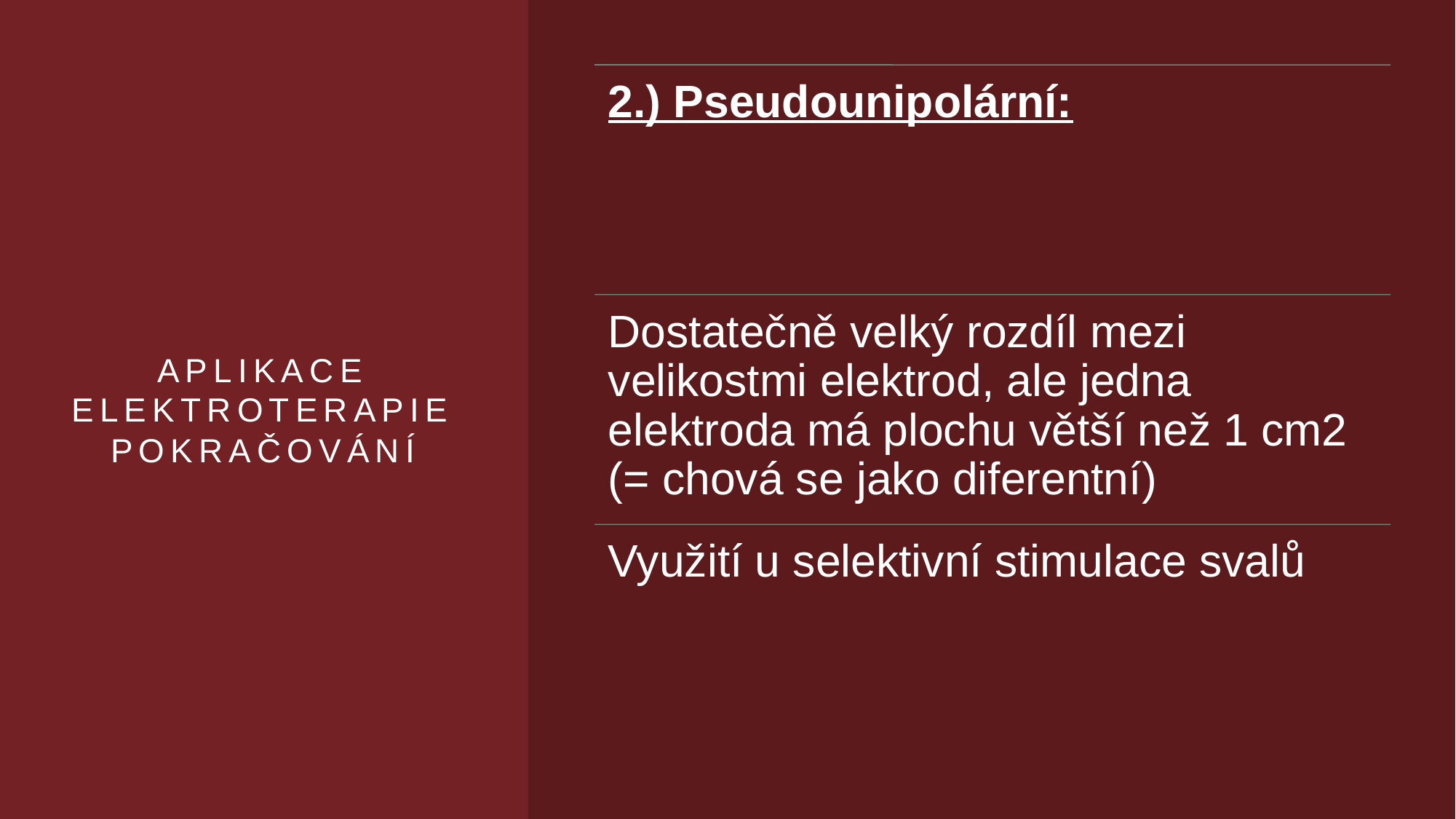

2.) Pseudounipolární:
Dostatečně velký rozdíl mezi velikostmi elektrod, ale jedna elektroda má plochu větší než 1 cm2 (= chová se jako diferentní)
Využití u selektivní stimulace svalů
# APLIKACE ELEKTROTERAPIE POKRAČOVÁNÍ